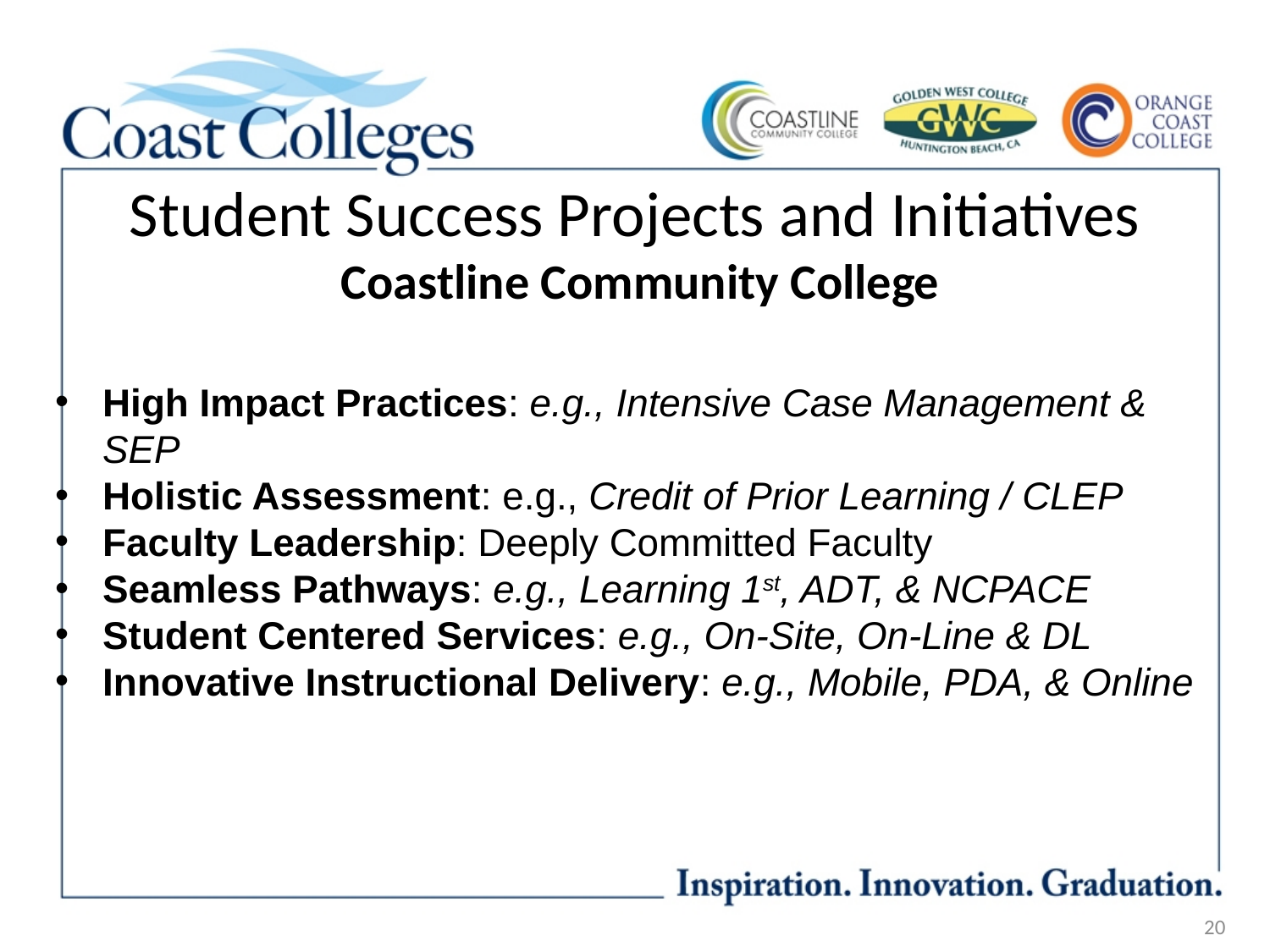

# Student Success Projects and Initiatives
Coastline Community College

High Impact Practices: e.g., Intensive Case Management & SEP
Holistic Assessment: e.g., Credit of Prior Learning / CLEP
Faculty Leadership: Deeply Committed Faculty
Seamless Pathways: e.g., Learning 1st, ADT, & NCPACE
Student Centered Services: e.g., On-Site, On-Line & DL
Innovative Instructional Delivery: e.g., Mobile, PDA, & Online

20